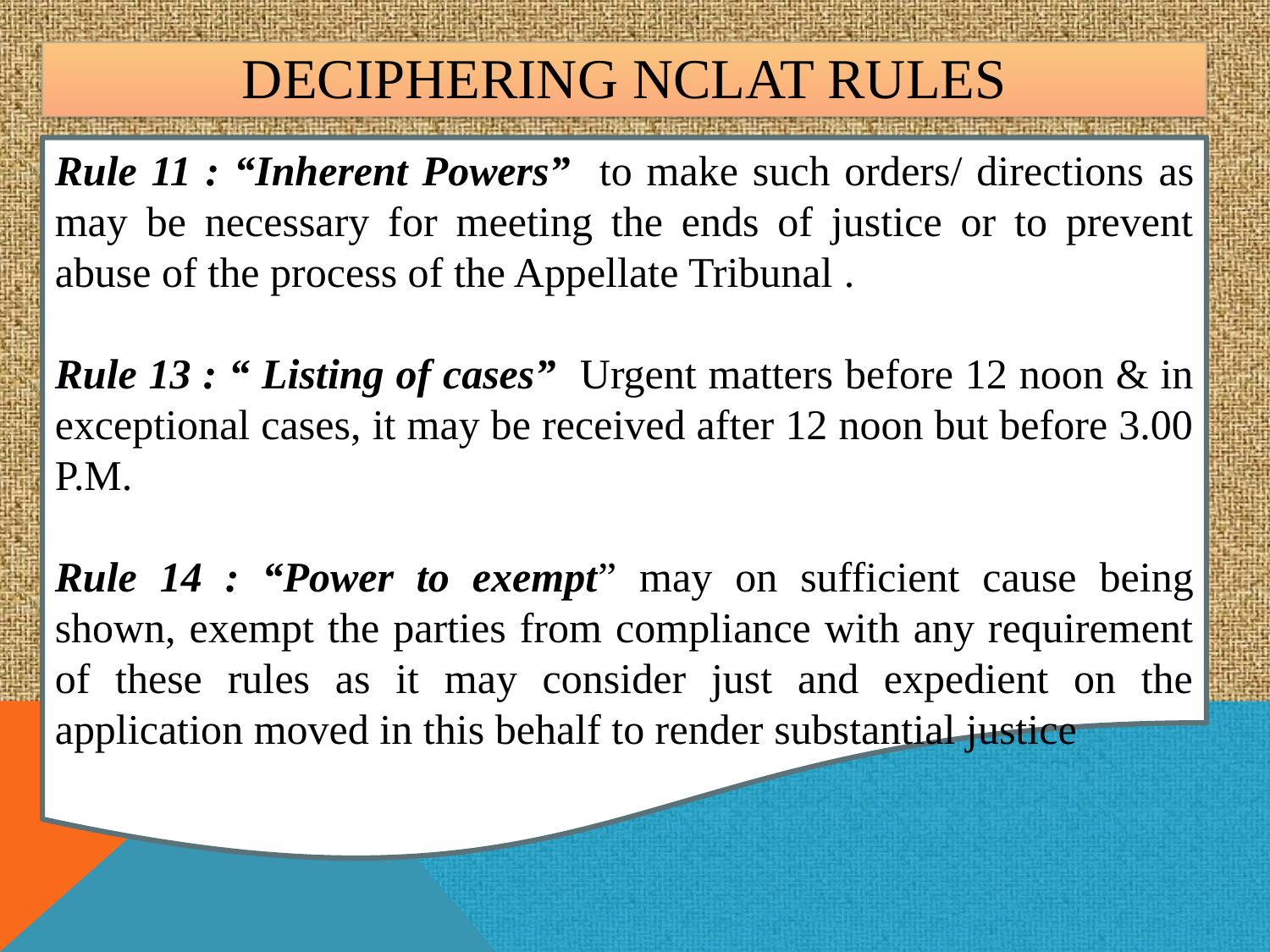

DECIPHERING NCLAT RULES
Rule 11 : “Inherent Powers”  to make such orders/ directions as may be necessary for meeting the ends of justice or to prevent abuse of the process of the Appellate Tribunal .

Rule 13 : “ Listing of cases”  Urgent matters before 12 noon & in exceptional cases, it may be received after 12 noon but before 3.00 P.M.

Rule 14 : “Power to exempt” may on sufficient cause being shown, exempt the parties from compliance with any requirement of these rules as it may consider just and expedient on the application moved in this behalf to render substantial justice